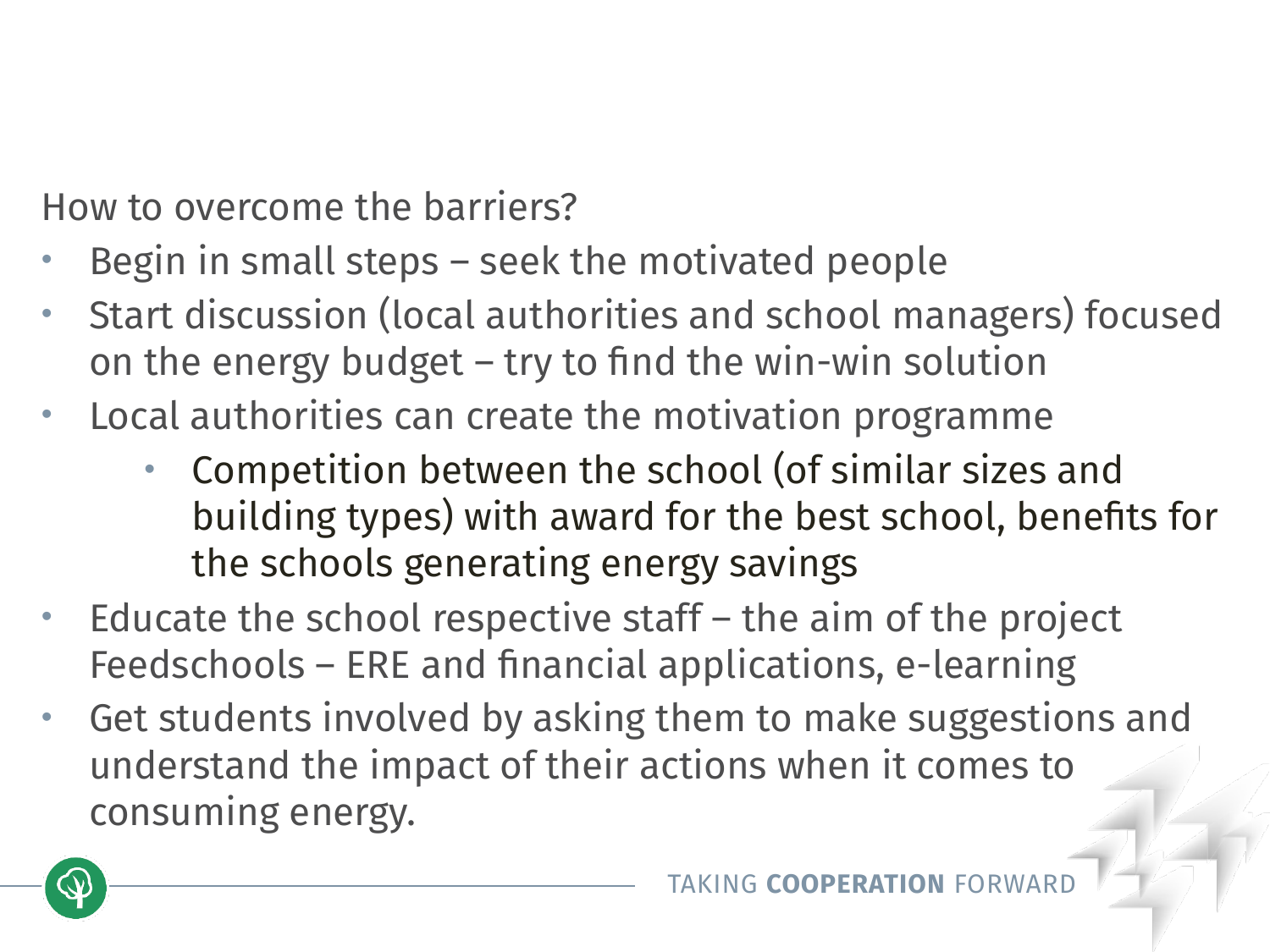

How to overcome the barriers?
Begin in small steps – seek the motivated people
Start discussion (local authorities and school managers) focused on the energy budget – try to find the win-win solution
Local authorities can create the motivation programme
Competition between the school (of similar sizes and building types) with award for the best school, benefits for the schools generating energy savings
Educate the school respective staff – the aim of the project Feedschools – ERE and financial applications, e-learning
Get students involved by asking them to make suggestions and understand the impact of their actions when it comes to consuming energy.